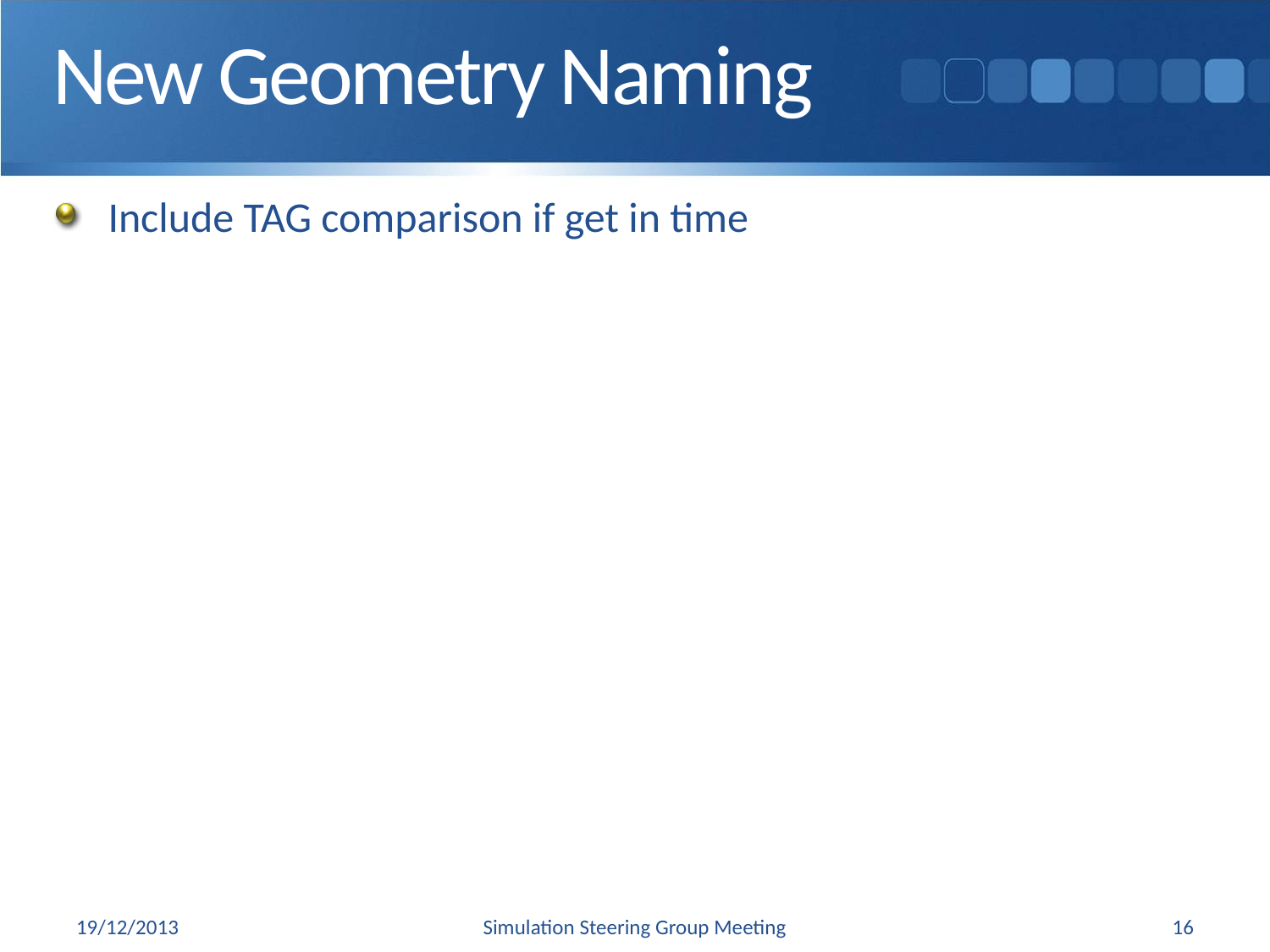

# New Geometry Naming
Include TAG comparison if get in time
19/12/2013
Simulation Steering Group Meeting
16